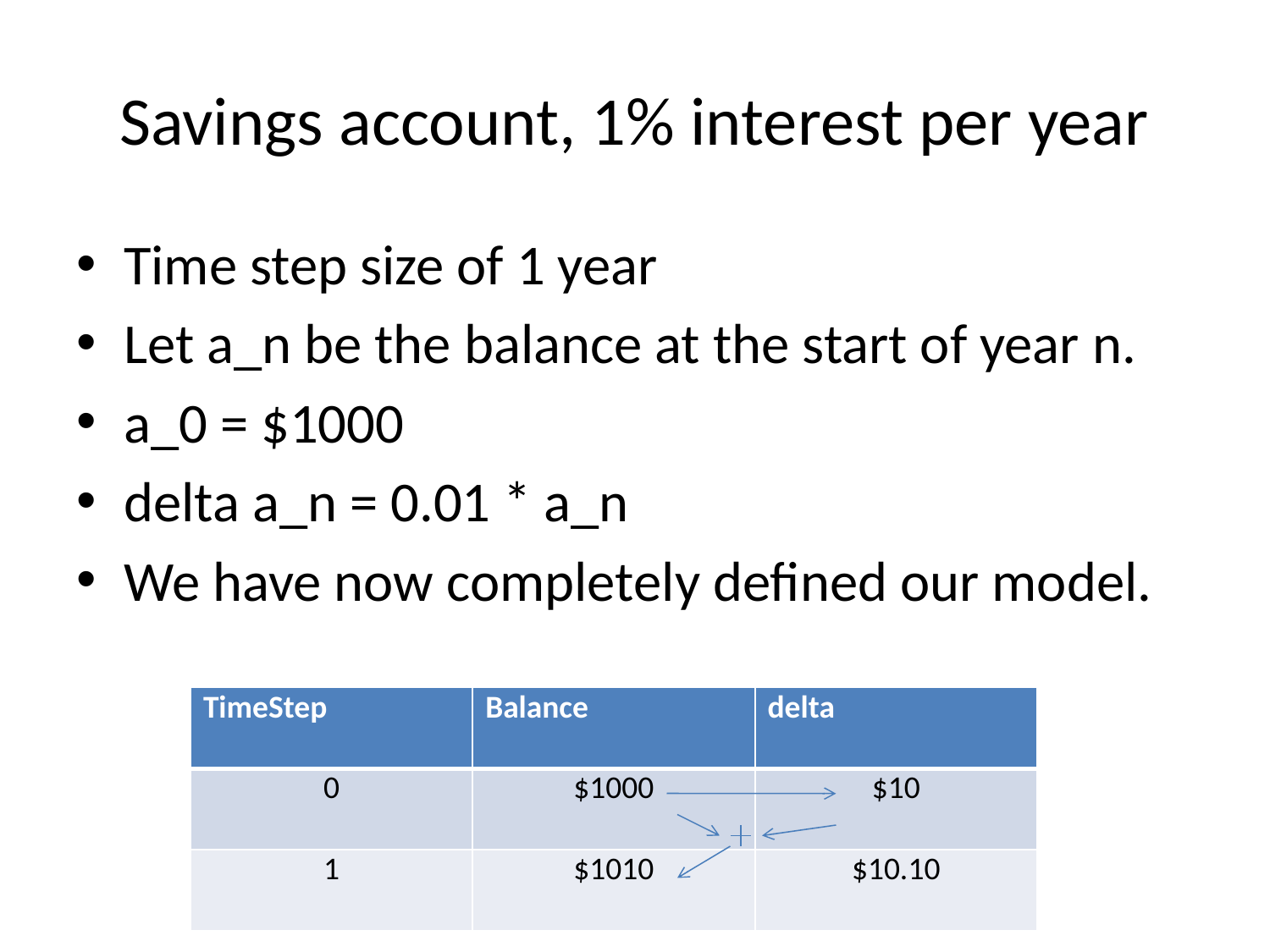

# Savings account, 1% interest per year
Time step size of 1 year
Let a_n be the balance at the start of year n.
a_0 = $1000
delta a_n = 0.01 * a_n
We have now completely defined our model.

| TimeStep | Balance | delta |
| --- | --- | --- |
| 0 | $1000 | $10 |
| 1 | $1010 | $10.10 |